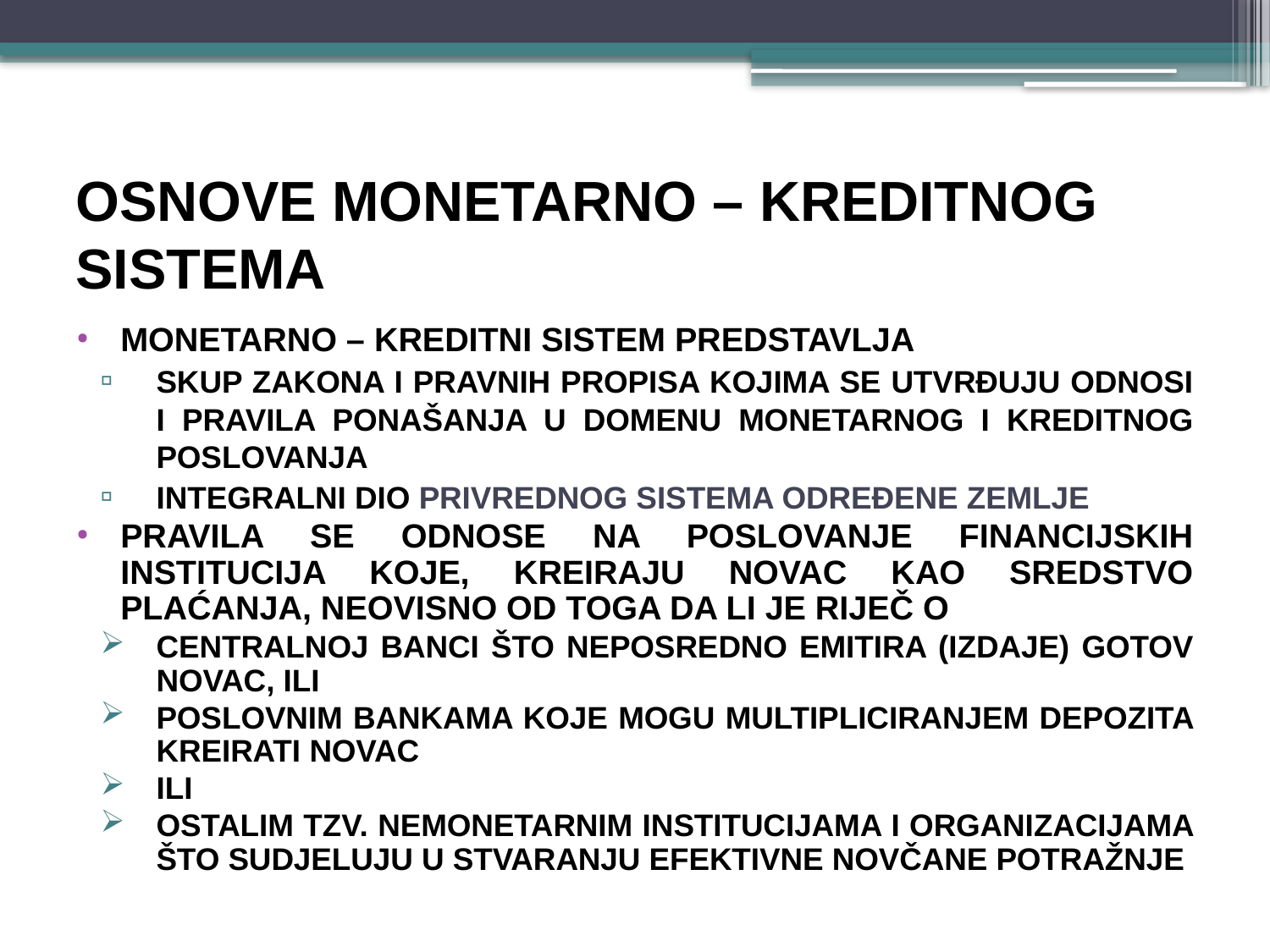

# OSNOVE MONETARNO – KREDITNOG SISTEMA
MONETARNO – KREDITNI SISTEM PREDSTAVLJA
SKUP ZAKONA I PRAVNIH PROPISA KOJIMA SE UTVRĐUJU ODNOSI I PRAVILA PONAŠANJA U DOMENU MONETARNOG I KREDITNOG POSLOVANJA
INTEGRALNI DIO PRIVREDNOG SISTEMA ODREĐENE ZEMLJE
pravila se odnose na poslovanje financijskih institucija koje, KREIRAJU NOVAC kao sredstvo plaćanja, neovisno od toga da li je riječ o
centralnoj banci što neposredno emitira (izdaje) gotov novac, Ili
poslovnim bankama koje mogu multipliciranjem depozita kreirati novac
ili
ostalim tzv. nemonetarnim institucijama i organizacijama što sudjeluju u stvaranju efektivne novčane potražnje